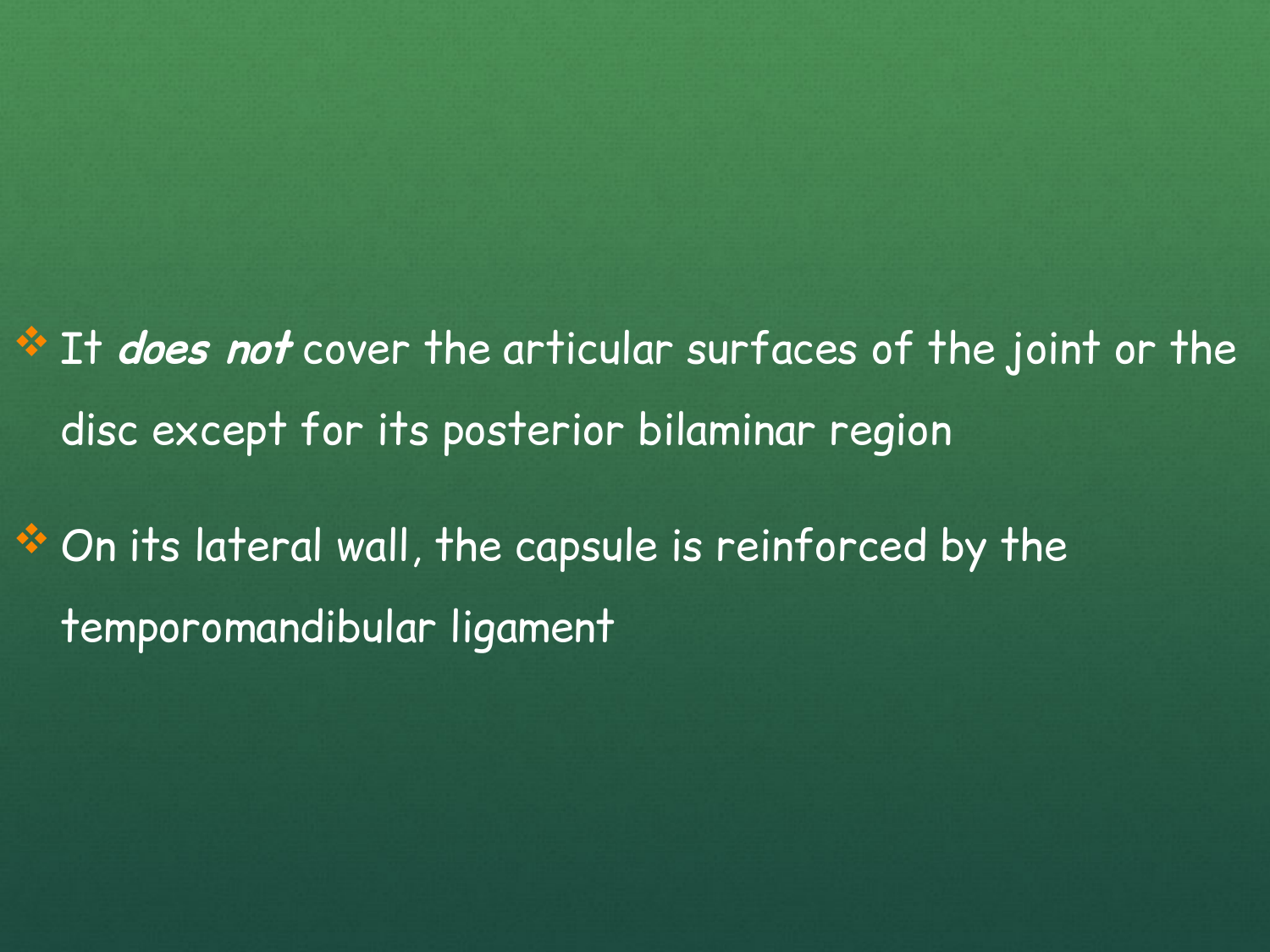

It does not cover the articular surfaces of the joint or the disc except for its posterior bilaminar region
On its lateral wall, the capsule is reinforced by the temporomandibular ligament